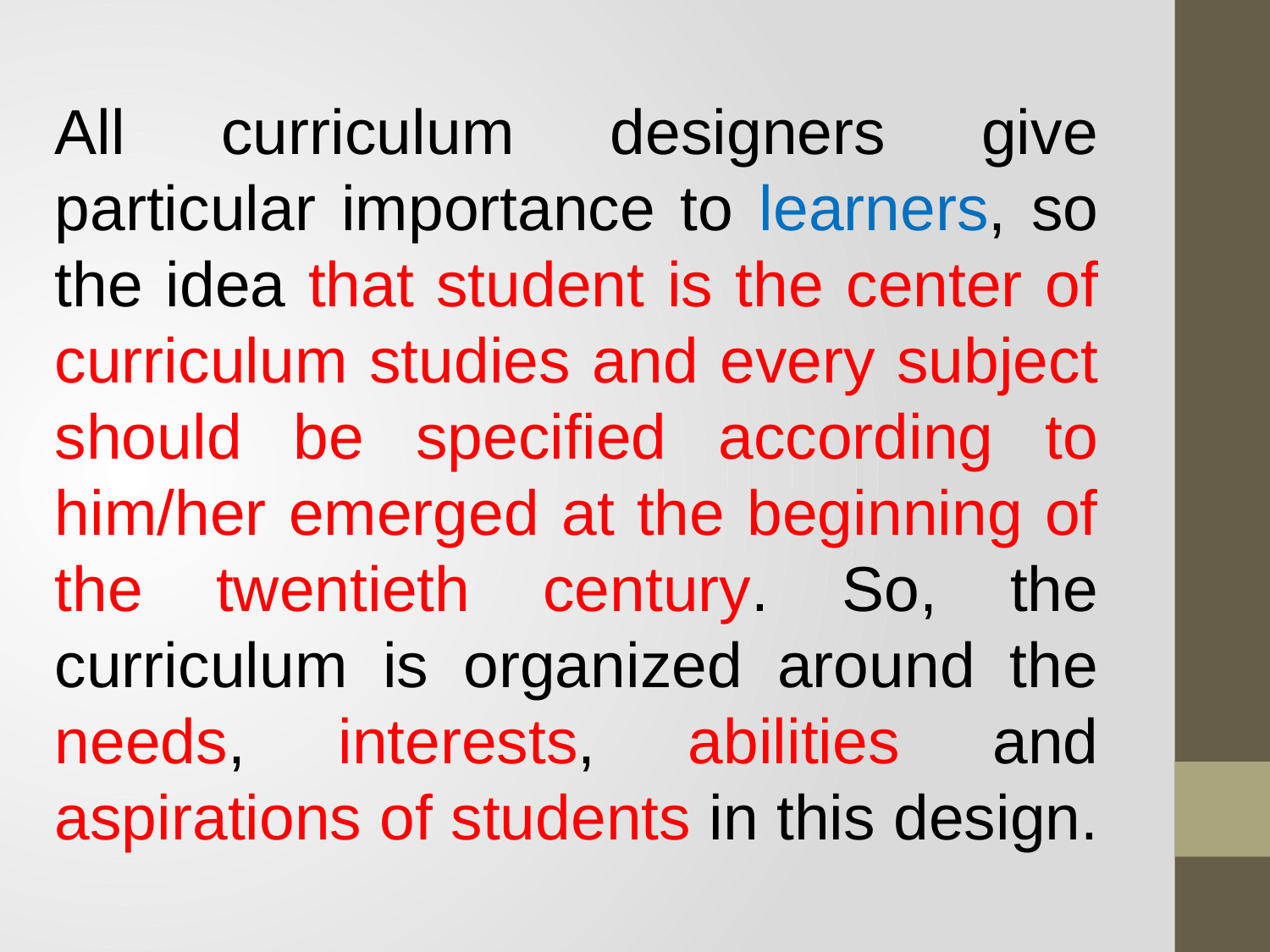

All curriculum designers give particular importance to learners, so the idea that student is the center of curriculum studies and every subject should be specified according to him/her emerged at the beginning of the twentieth century. So, the curriculum is organized around the needs, interests, abilities and aspirations of students in this design.